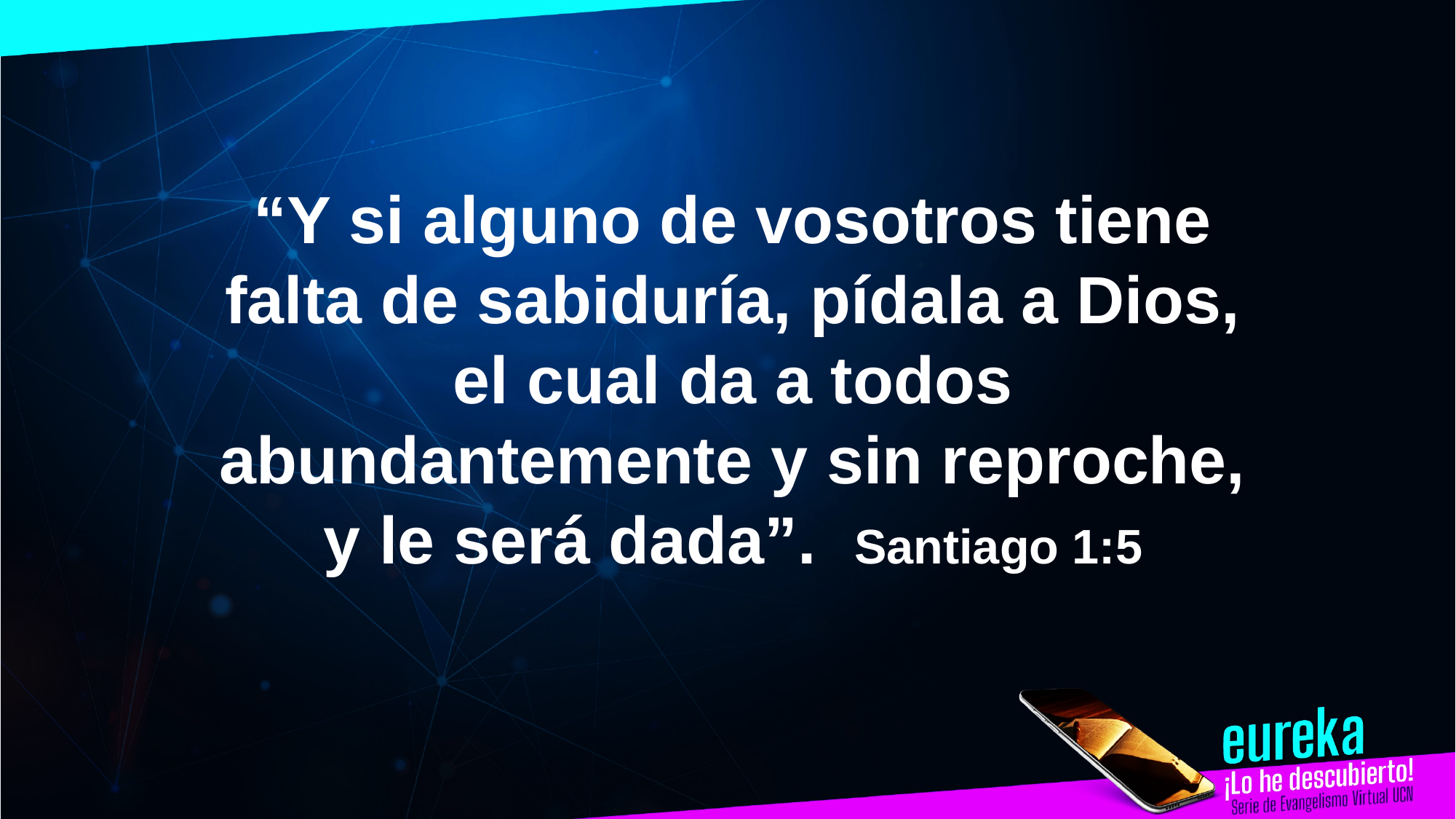

“Y si alguno de vosotros tiene falta de sabiduría, pídala a Dios, el cual da a todos abundantemente y sin reproche,
y le será dada”.  Santiago 1:5